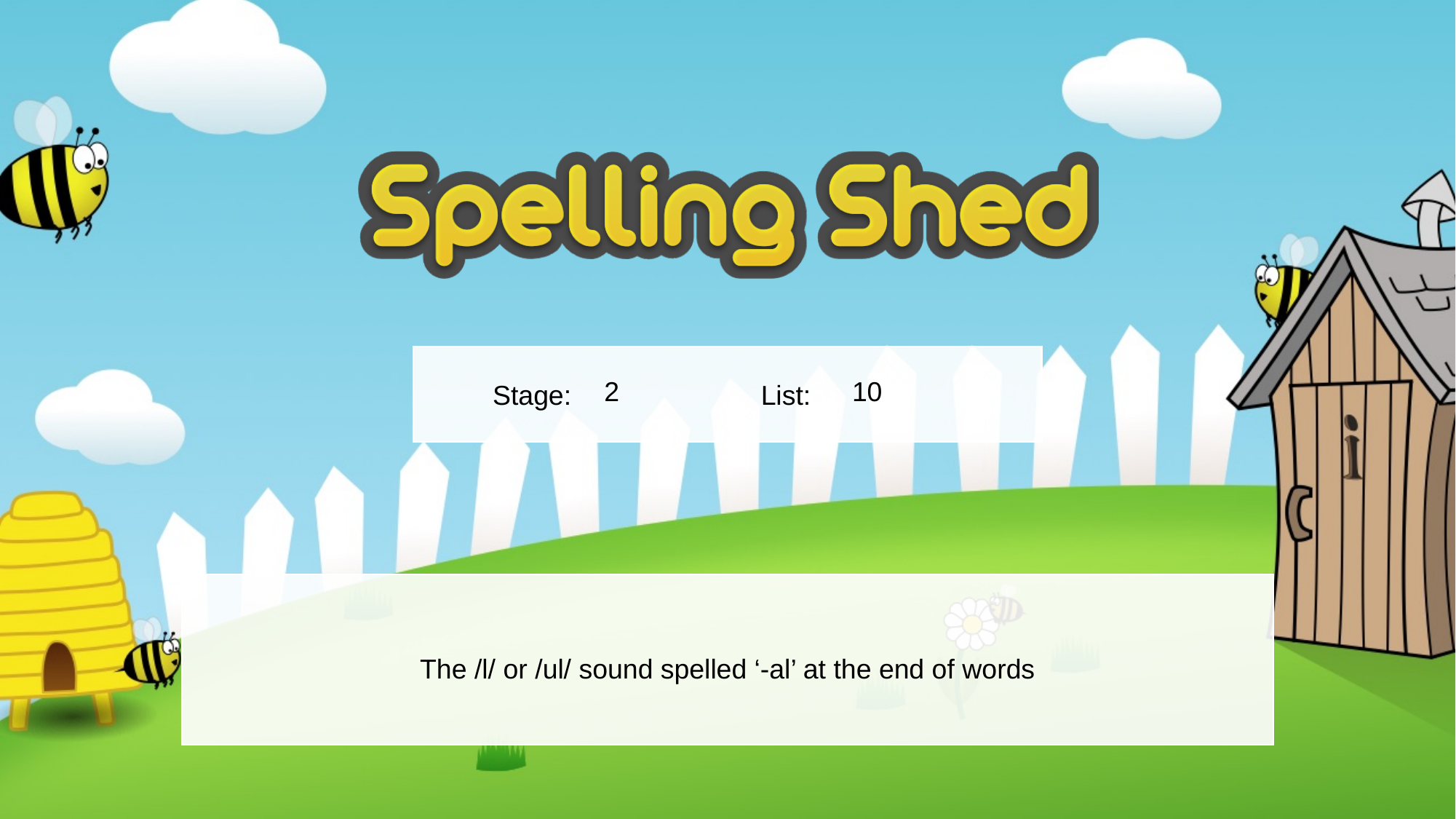

2
10
The /l/ or /ul/ sound spelled ‘-al’ at the end of words